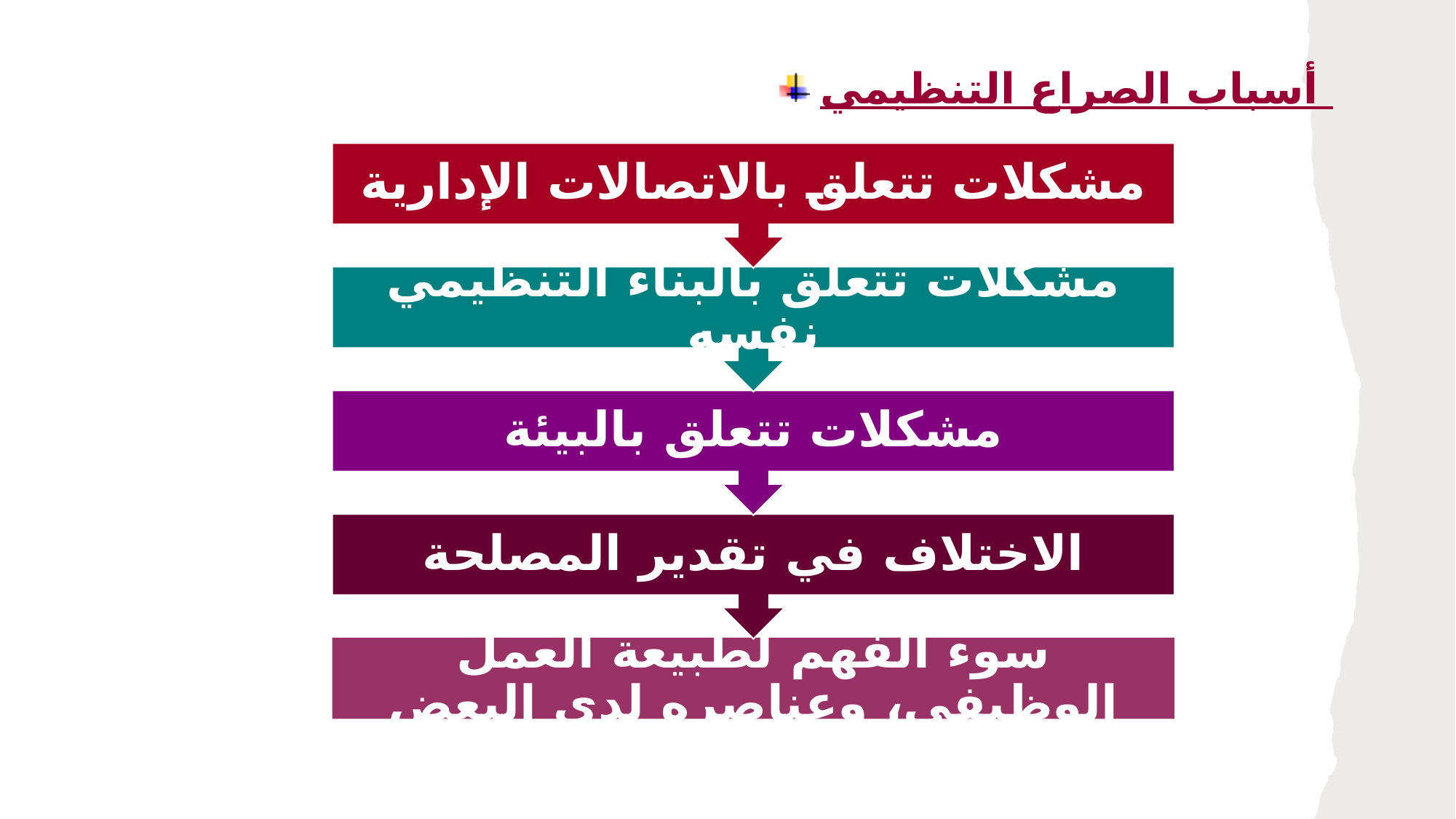

أسباب الصراع التنظيمي
سوء الفهم لطبيعة العمل الوظيفي، وعناصره لدى البعض
الاختلاف في تقدير المصلحة
مشكلات تتعلق بالبيئة
مشكلات تتعلق بالبناء التنظيمي نفسه
مشكلات تتعلق بالاتصالات الإدارية